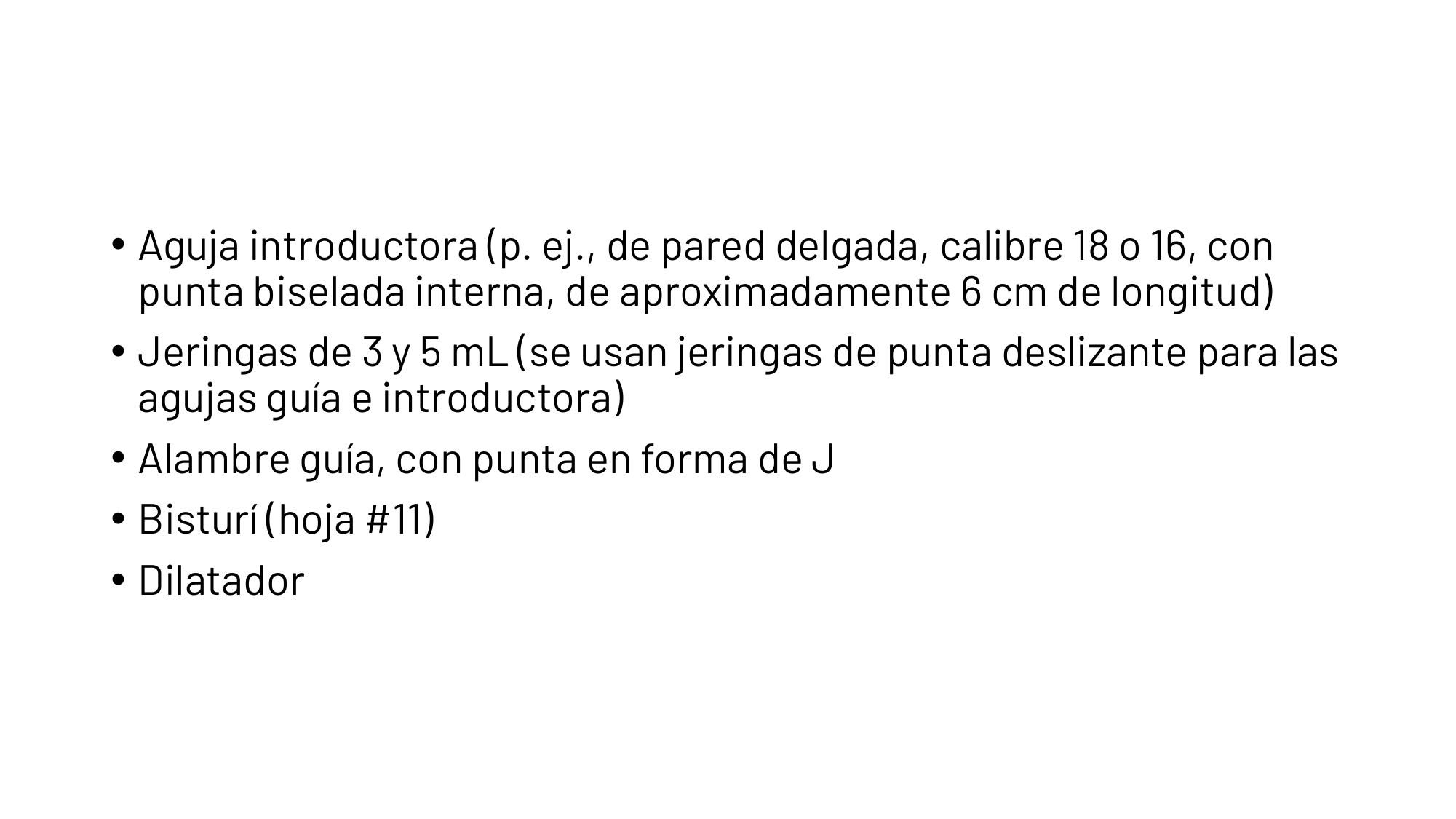

#
Aguja introductora (p. ej., de pared delgada, calibre 18 o 16, con punta biselada interna, de aproximadamente 6 cm de longitud)
Jeringas de 3 y 5 mL (se usan jeringas de punta deslizante para las agujas guía e introductora)
Alambre guía, con punta en forma de J
Bisturí (hoja #11)
Dilatador